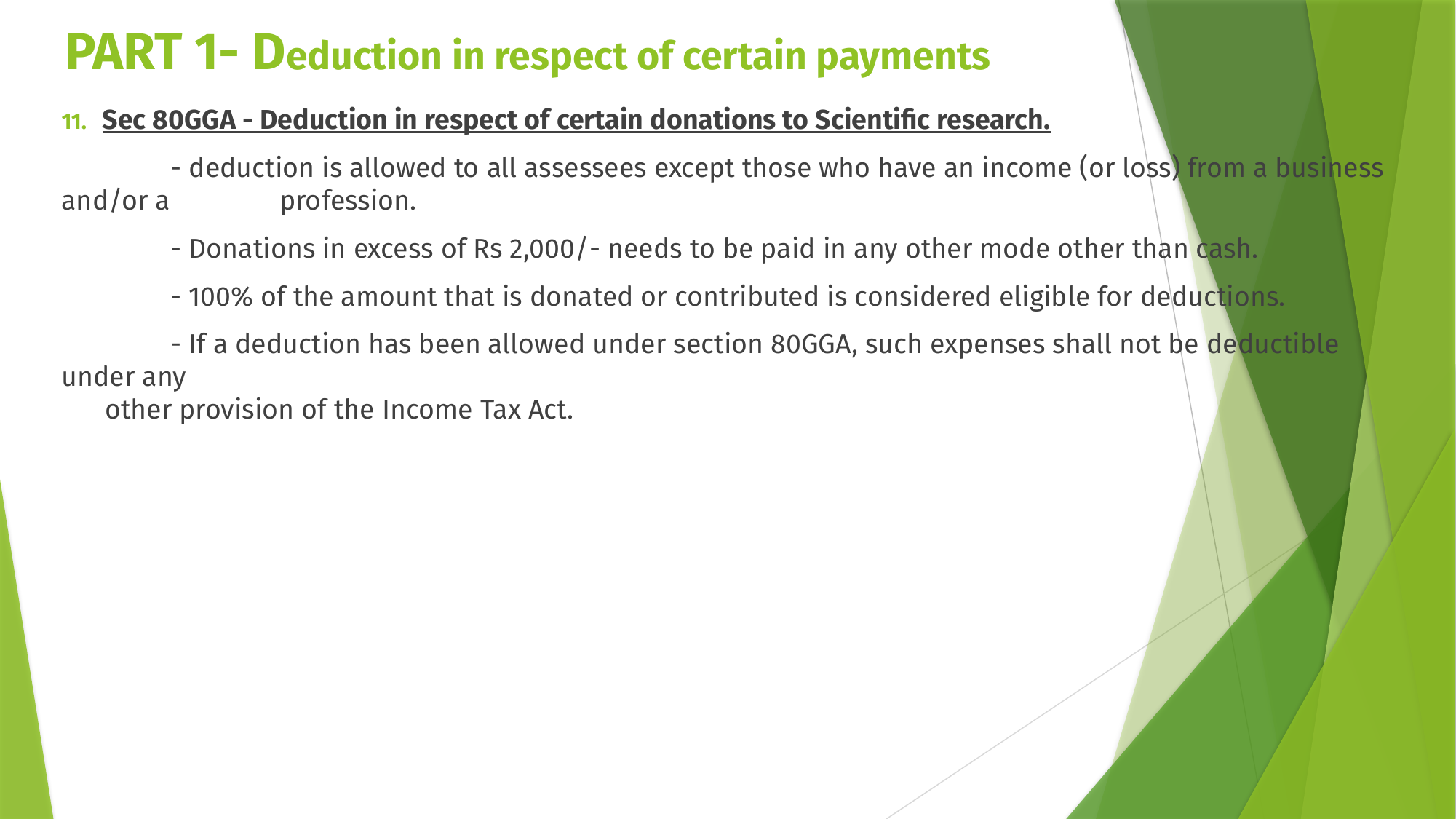

# PART 1- Deduction in respect of certain payments
Sec 80GGA - Deduction in respect of certain donations to Scientific research.
	- deduction is allowed to all assessees except those who have an income (or loss) from a business and/or a 	profession.
	- Donations in excess of Rs 2,000/- needs to be paid in any other mode other than cash.
	- 100% of the amount that is donated or contributed is considered eligible for deductions.
	- If a deduction has been allowed under section 80GGA, such expenses shall not be deductible under any
      other provision of the Income Tax Act.